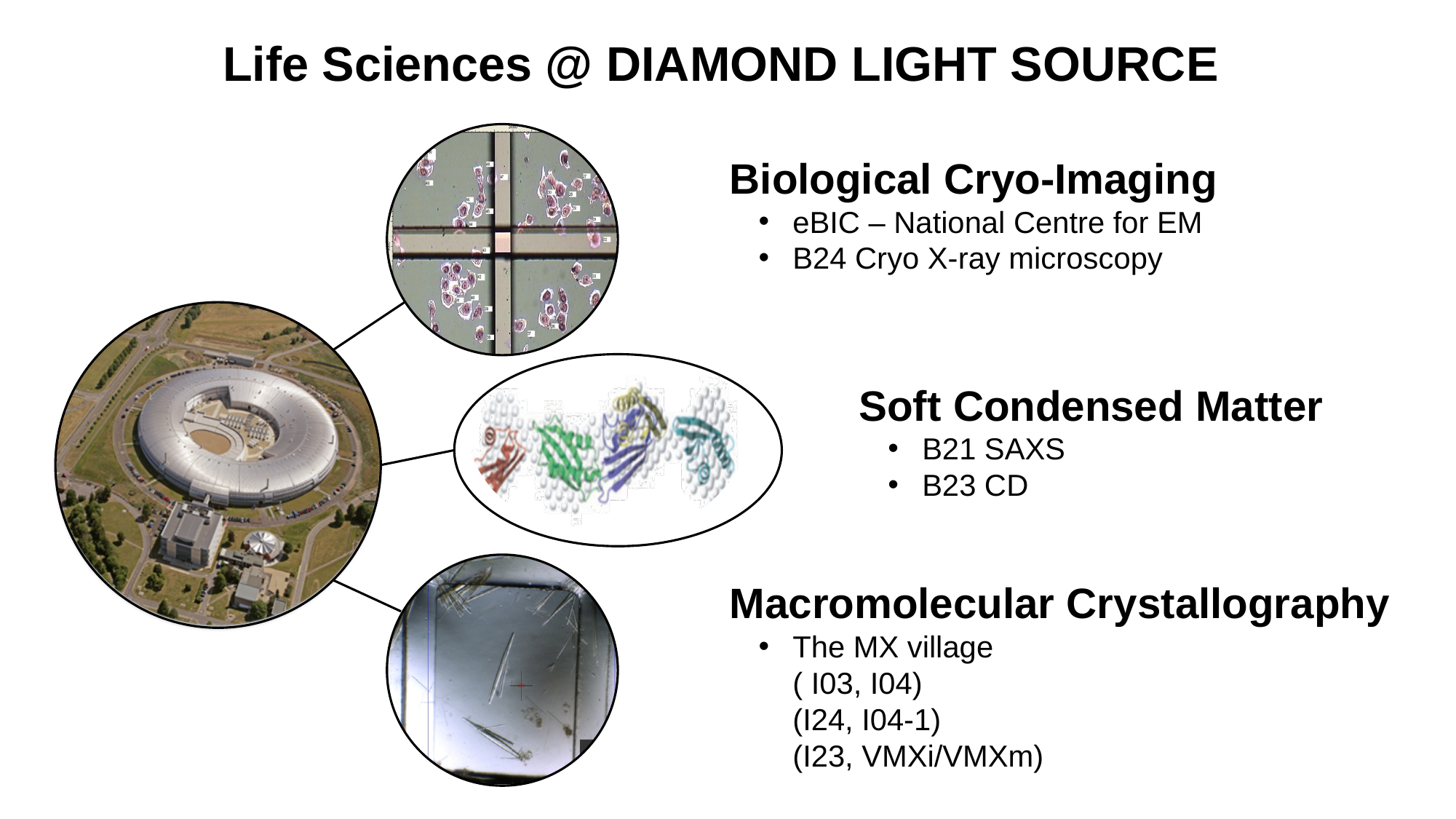

Life Sciences @ DIAMOND LIGHT SOURCE

Biological Cryo-Imaging
 eBIC – National Centre for EM
 B24 Cryo X-ray microscopy

Soft Condensed Matter
 B21 SAXS
 B23 CD
Macromolecular Crystallography
 The MX village
 ( I03, I04)
 (I24, I04-1)
 (I23, VMXi/VMXm)